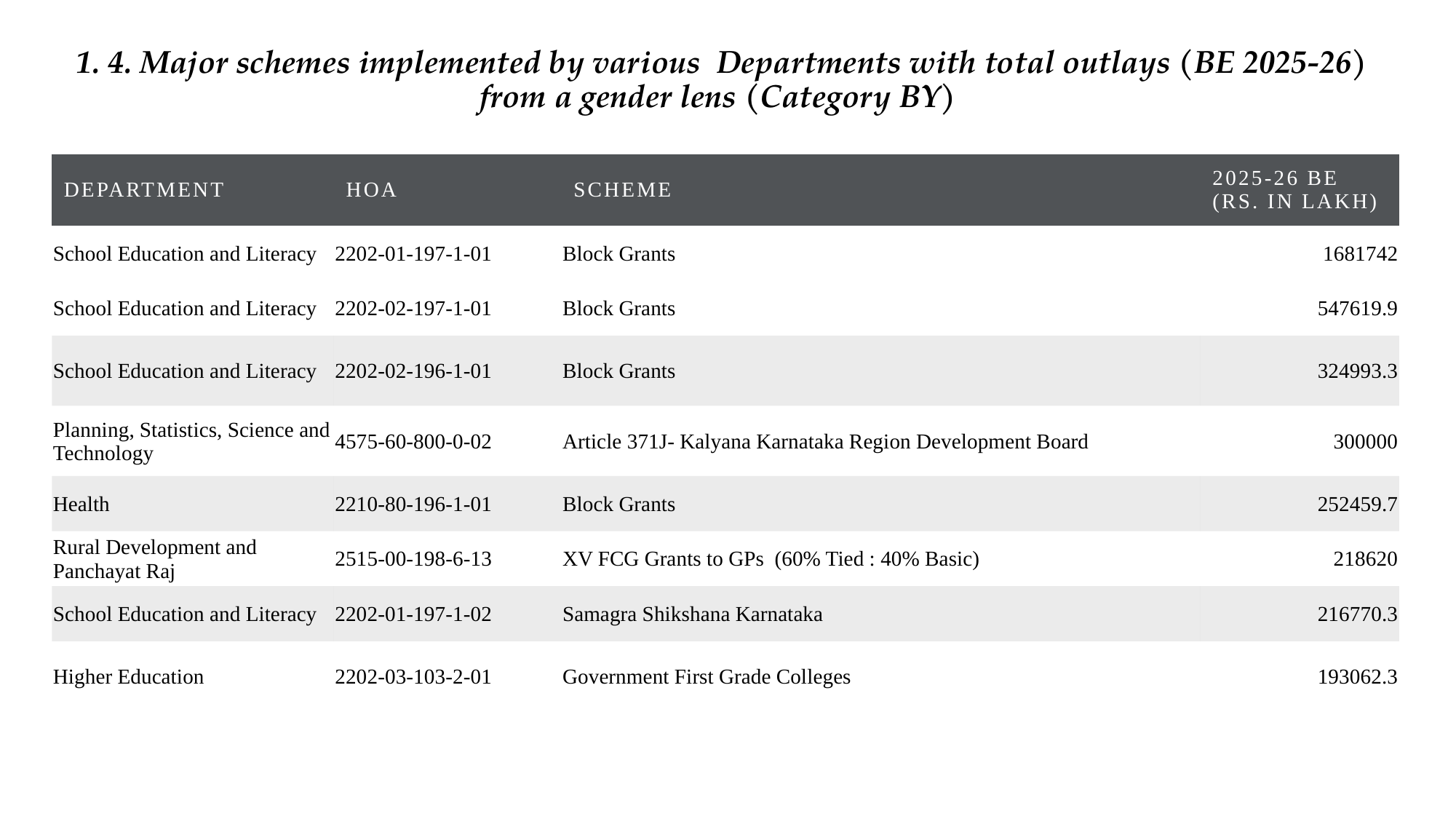

# 1. 4. Major schemes implemented by various  Departments with total outlays (BE 2025-26) from a gender lens (Category BY)
| Department | HOA | Scheme | 2025-26 BE (Rs. In Lakh) |
| --- | --- | --- | --- |
| School Education and Literacy | 2202-01-197-1-01 | Block Grants | 1681742 |
| School Education and Literacy | 2202-02-197-1-01 | Block Grants | 547619.9 |
| School Education and Literacy | 2202-02-196-1-01 | Block Grants | 324993.3 |
| Planning, Statistics, Science and Technology | 4575-60-800-0-02 | Article 371J- Kalyana Karnataka Region Development Board | 300000 |
| Health | 2210-80-196-1-01 | Block Grants | 252459.7 |
| Rural Development and Panchayat Raj | 2515-00-198-6-13 | XV FCG Grants to GPs (60% Tied : 40% Basic) | 218620 |
| School Education and Literacy | 2202-01-197-1-02 | Samagra Shikshana Karnataka | 216770.3 |
| Higher Education | 2202-03-103-2-01 | Government First Grade Colleges | 193062.3 |